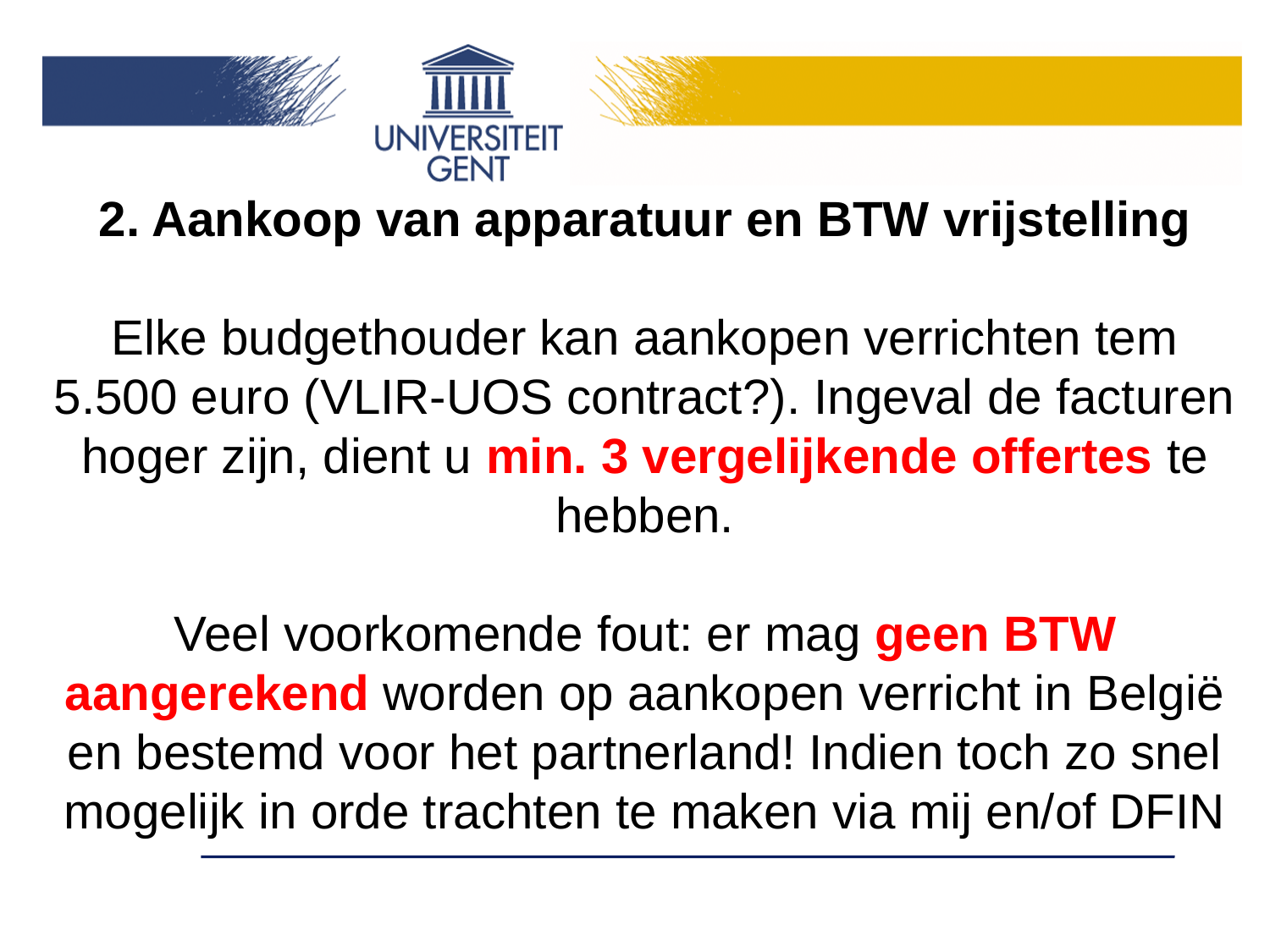

2. Aankoop van apparatuur en BTW vrijstelling

Elke budgethouder kan aankopen verrichten tem 5.500 euro (VLIR-UOS contract?). Ingeval de facturen hoger zijn, dient u min. 3 vergelijkende offertes te hebben.
Veel voorkomende fout: er mag geen BTW aangerekend worden op aankopen verricht in België en bestemd voor het partnerland! Indien toch zo snel mogelijk in orde trachten te maken via mij en/of DFIN